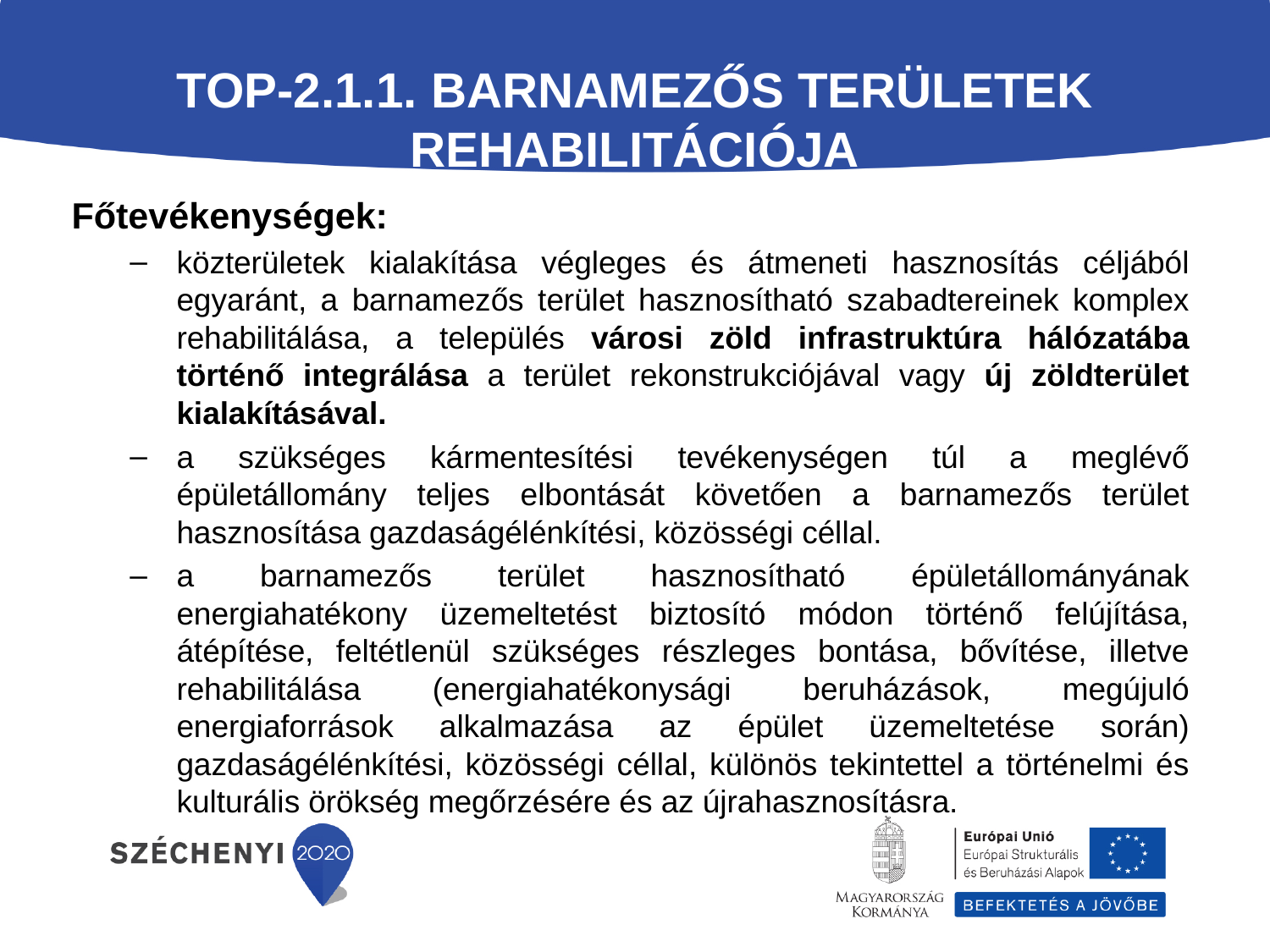

# TOP-2.1.1. Barnamezős területek rehabilitációja
Főtevékenységek:
közterületek kialakítása végleges és átmeneti hasznosítás céljából egyaránt, a barnamezős terület hasznosítható szabadtereinek komplex rehabilitálása, a település városi zöld infrastruktúra hálózatába történő integrálása a terület rekonstrukciójával vagy új zöldterület kialakításával.
a szükséges kármentesítési tevékenységen túl a meglévő épületállomány teljes elbontását követően a barnamezős terület hasznosítása gazdaságélénkítési, közösségi céllal.
a barnamezős terület hasznosítható épületállományának energiahatékony üzemeltetést biztosító módon történő felújítása, átépítése, feltétlenül szükséges részleges bontása, bővítése, illetve rehabilitálása (energiahatékonysági beruházások, megújuló energiaforrások alkalmazása az épület üzemeltetése során) gazdaságélénkítési, közösségi céllal, különös tekintettel a történelmi és kulturális örökség megőrzésére és az újrahasznosításra.